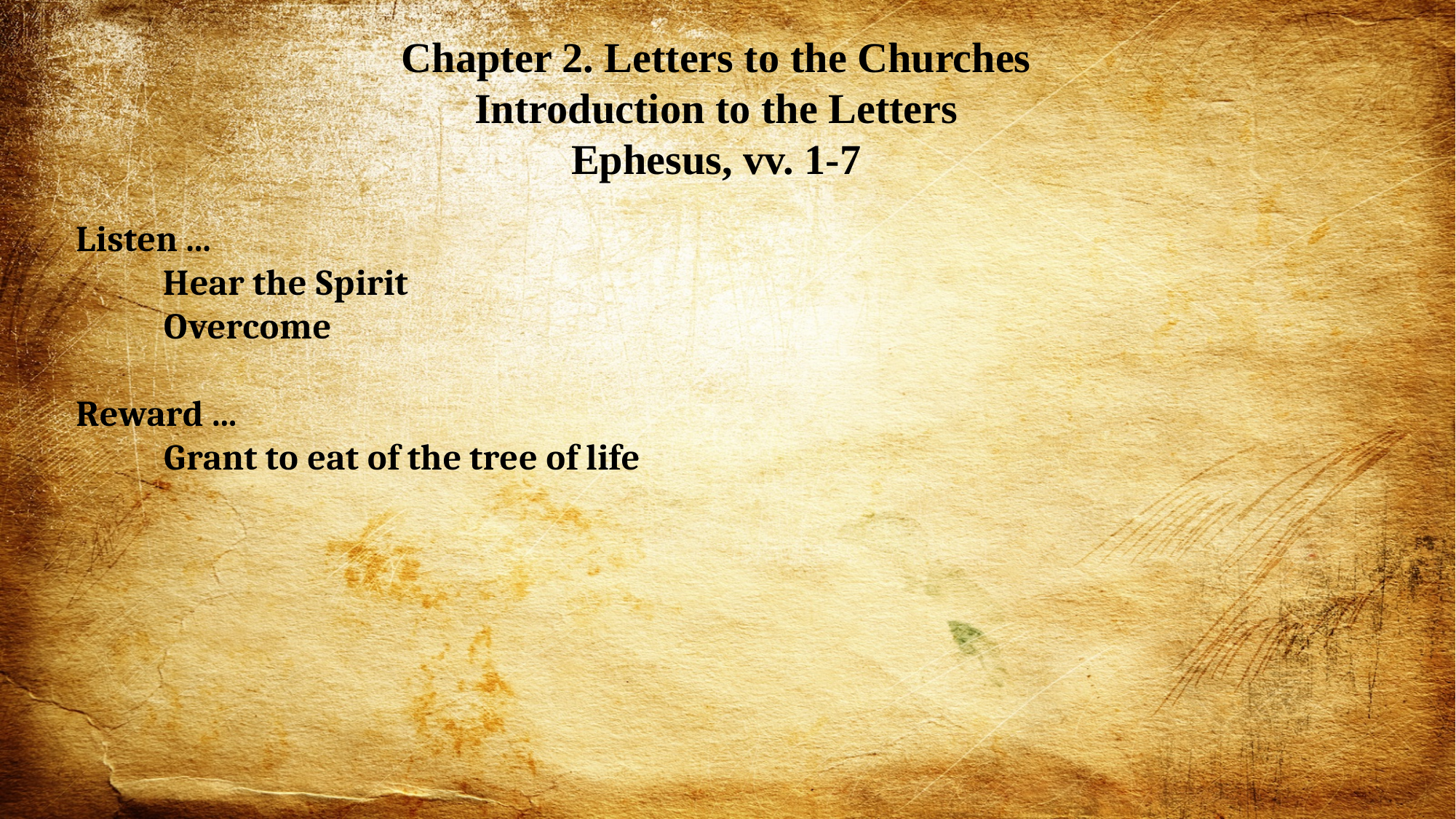

Chapter 2. Letters to the Churches
Introduction to the Letters
Ephesus, vv. 1-7

Listen ...
	Hear the Spirit
	Overcome

Reward ...
	Grant to eat of the tree of life